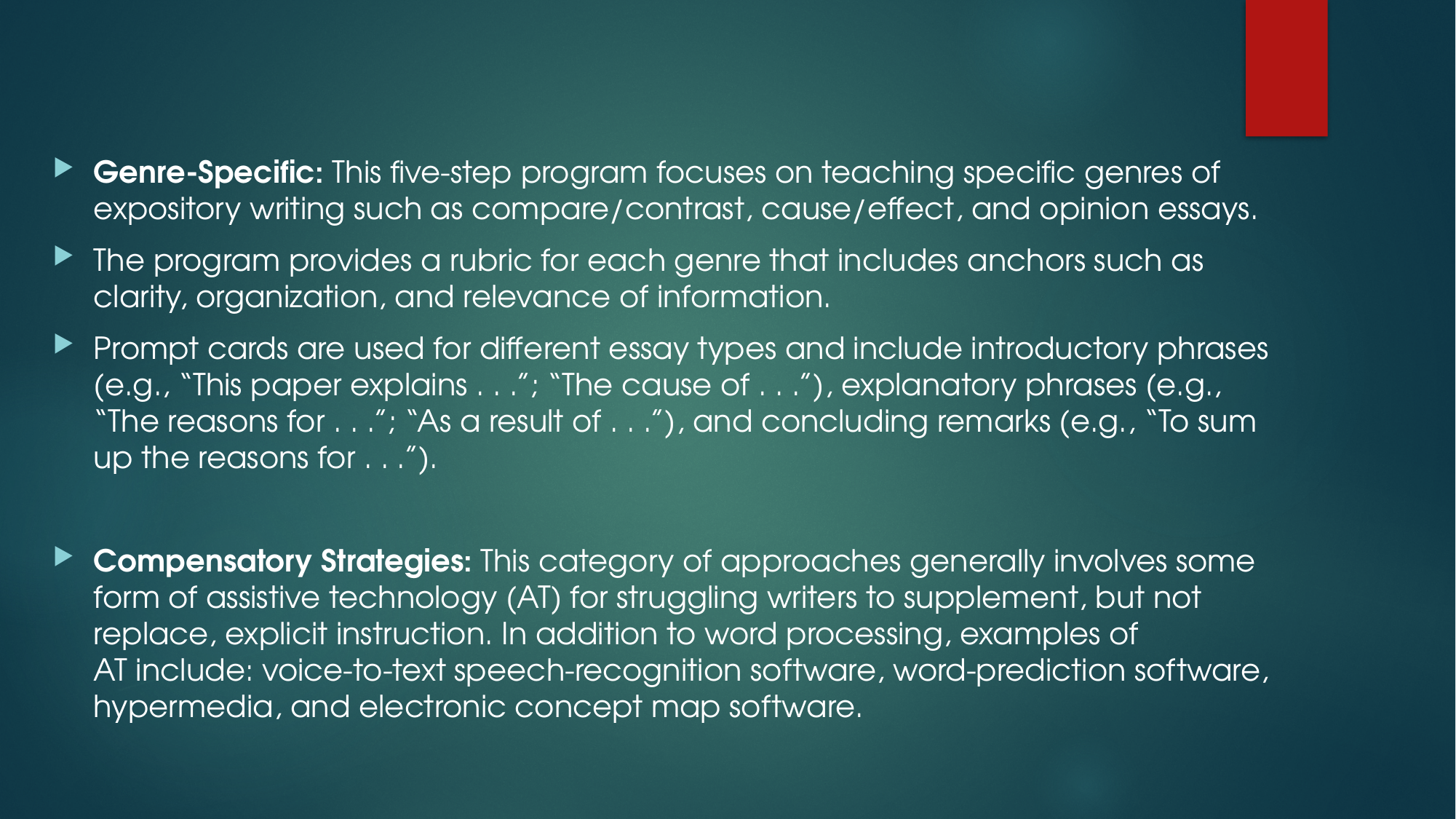

Genre-Specific: This five-step program focuses on teaching specific genres of expository writing such as compare/contrast, cause/effect, and opinion essays.
The program provides a rubric for each genre that includes anchors such as clarity, organization, and relevance of information.
Prompt cards are used for different essay types and include introductory phrases (e.g., “This paper explains . . .”; “The cause of . . .”), explanatory phrases (e.g., “The reasons for . . .”; “As a result of . . .”), and concluding remarks (e.g., “To sum up the reasons for . . .”).

Compensatory Strategies: This category of approaches generally involves some form of assistive technology (AT) for struggling writers to supplement, but not replace, explicit instruction. In addition to word processing, examples of AT include: voice-to-text speech-recognition software, word-prediction software, hypermedia, and electronic concept map software.